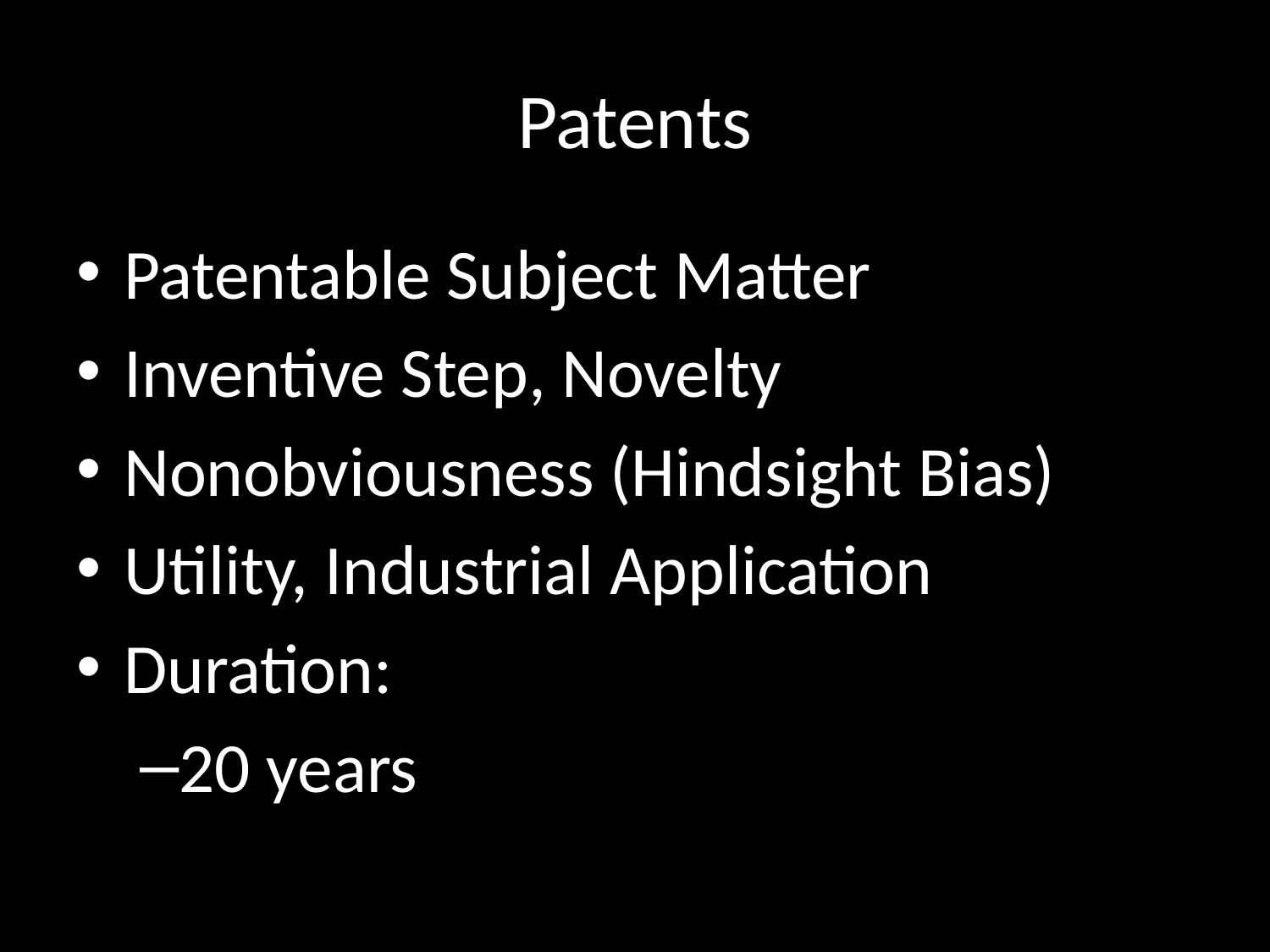

# Patents
Patentable Subject Matter
Inventive Step, Novelty
Nonobviousness (Hindsight Bias)
Utility, Industrial Application
Duration:
20 years